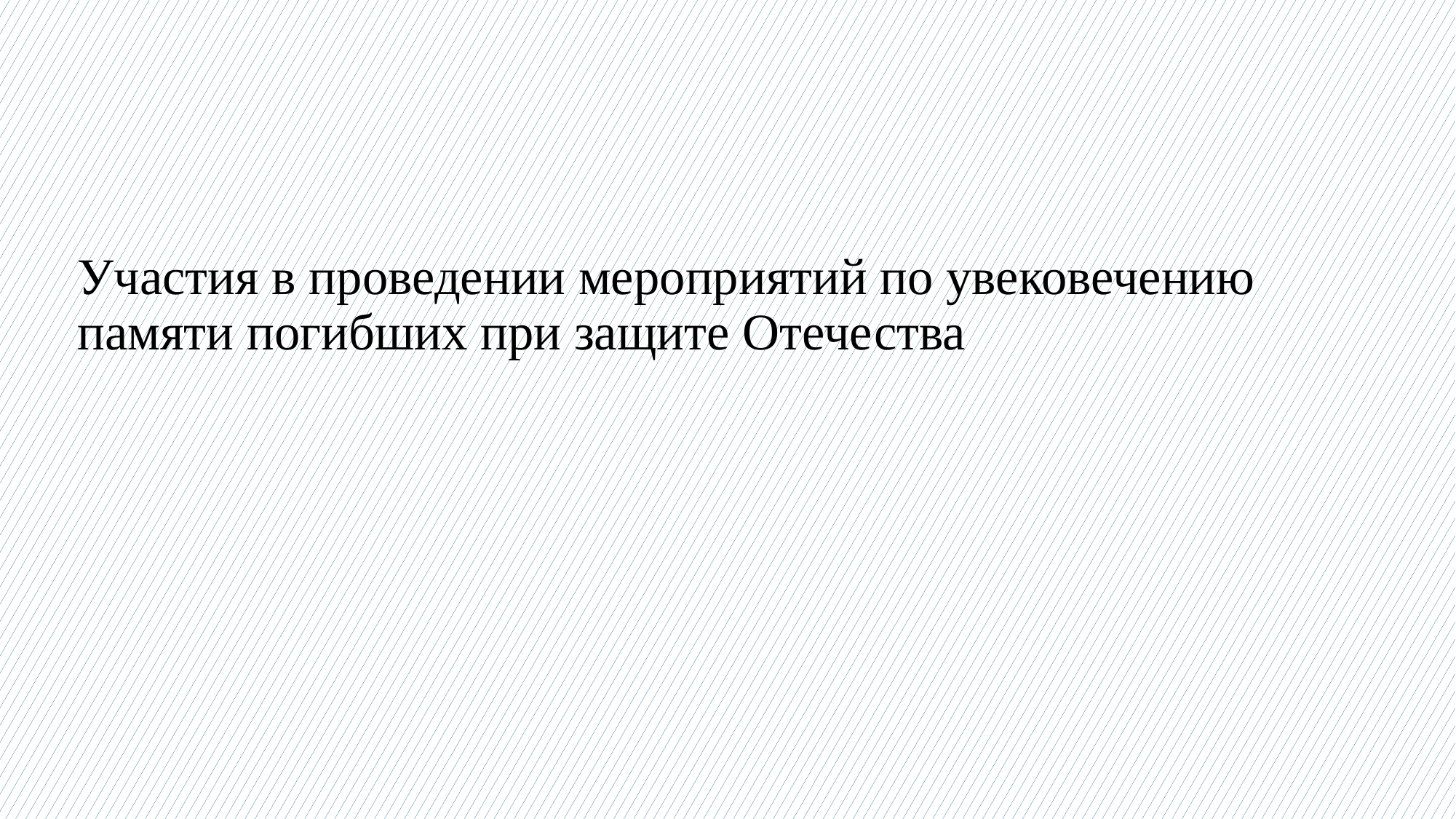

# Участия в проведении мероприятий по увековечению памяти погибших при защите Отечества